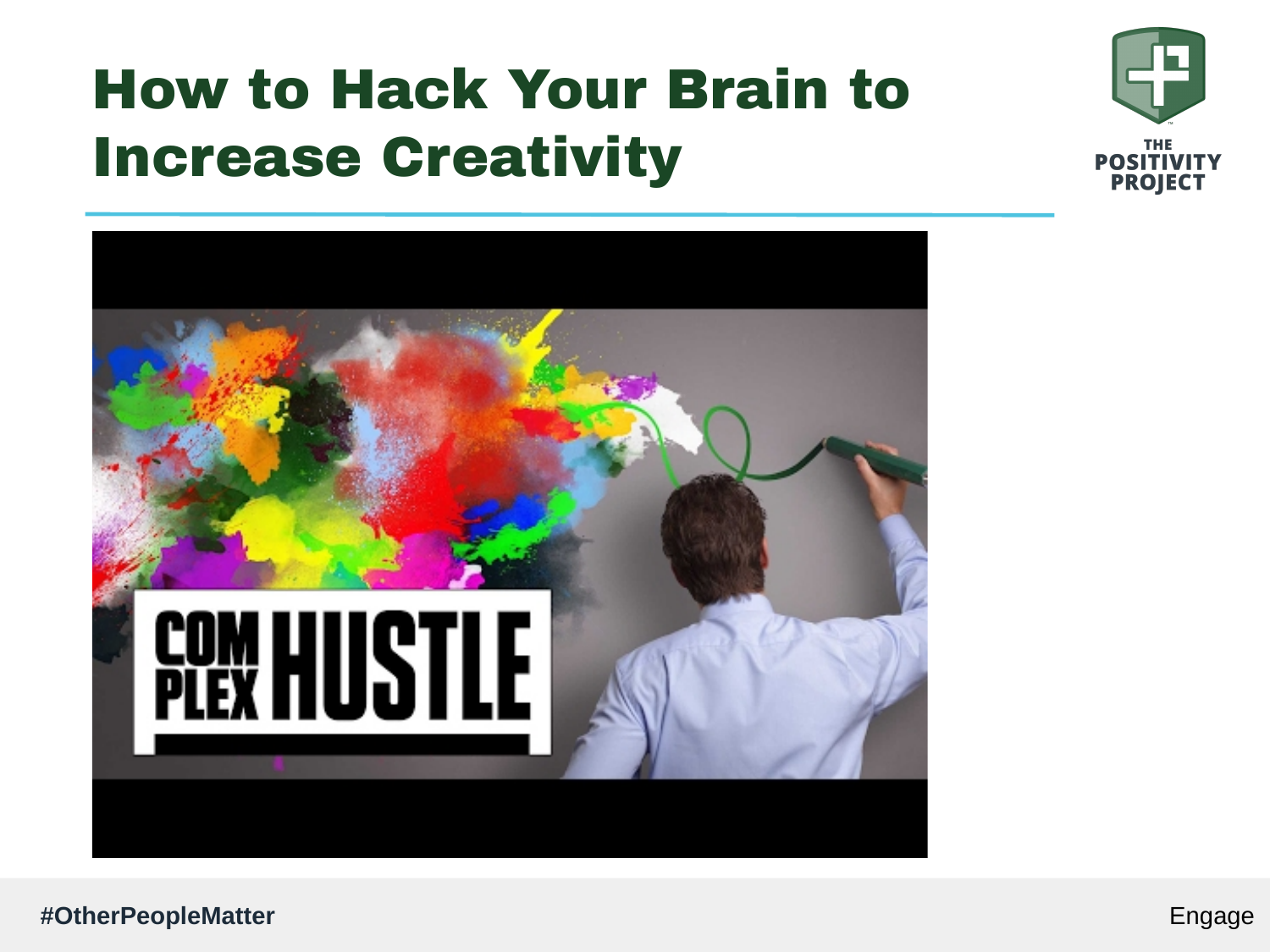

# How to Hack Your Brain to Increase Creativity

Engage